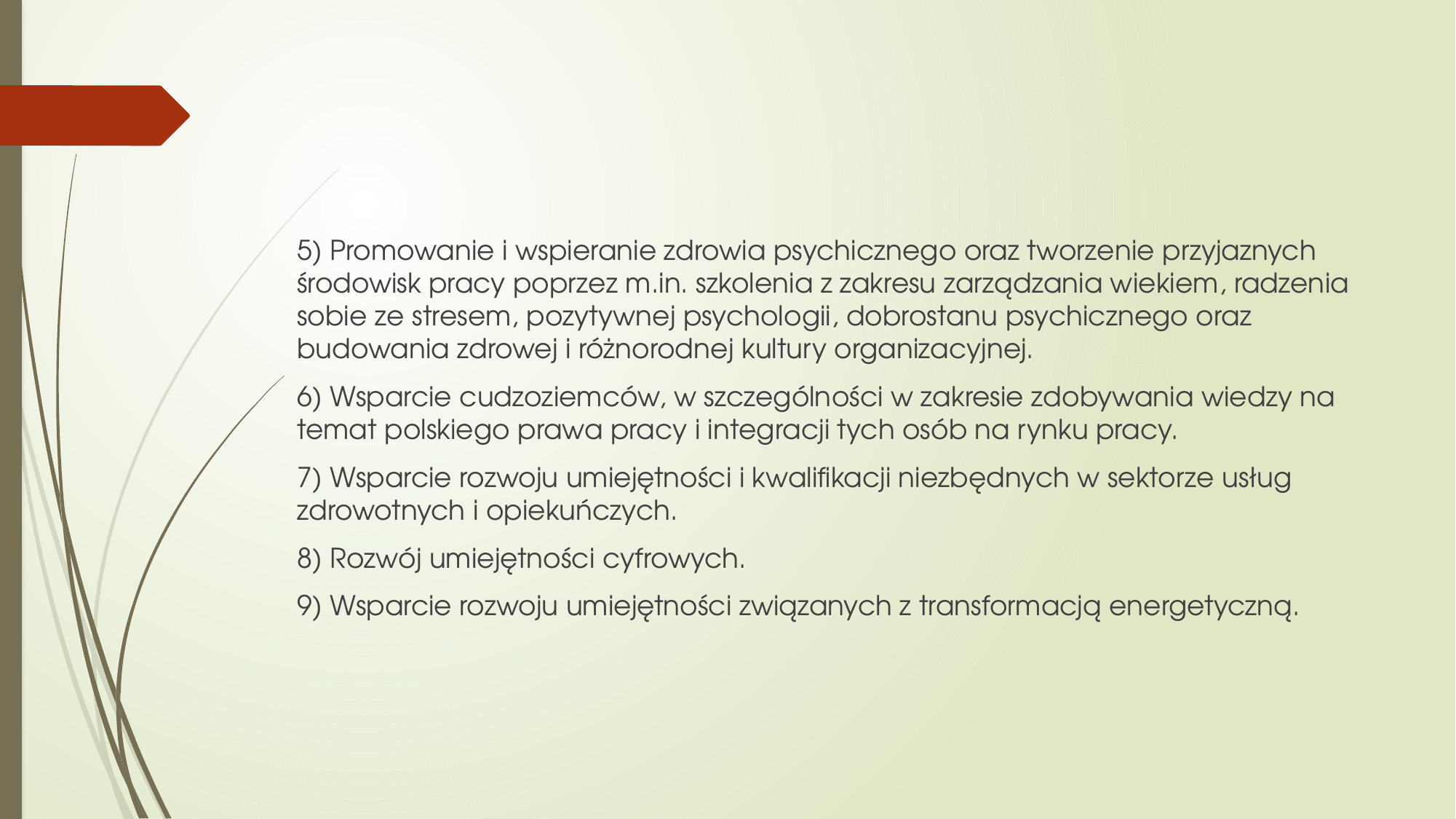

#
5) Promowanie i wspieranie zdrowia psychicznego oraz tworzenie przyjaznych środowisk pracy poprzez m.in. szkolenia z zakresu zarządzania wiekiem, radzenia sobie ze stresem, pozytywnej psychologii, dobrostanu psychicznego oraz budowania zdrowej i różnorodnej kultury organizacyjnej.
6) Wsparcie cudzoziemców, w szczególności w zakresie zdobywania wiedzy na temat polskiego prawa pracy i integracji tych osób na rynku pracy.
7) Wsparcie rozwoju umiejętności i kwalifikacji niezbędnych w sektorze usług zdrowotnych i opiekuńczych.
8) Rozwój umiejętności cyfrowych.
9) Wsparcie rozwoju umiejętności związanych z transformacją energetyczną.